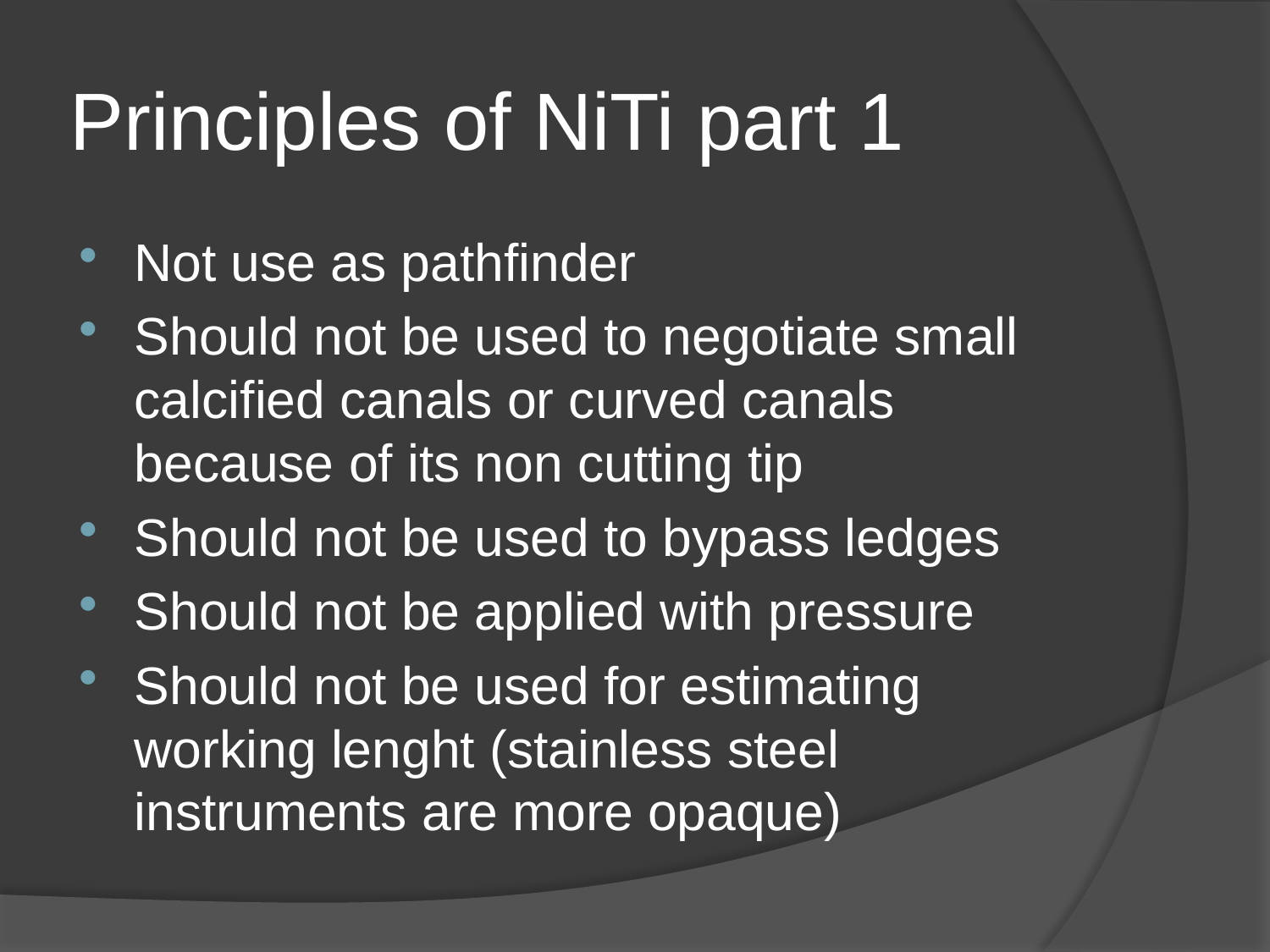

# Principles of NiTi part 1
Not use as pathfinder
Should not be used to negotiate small calcified canals or curved canals because of its non cutting tip
Should not be used to bypass ledges
Should not be applied with pressure
Should not be used for estimating working lenght (stainless steel instruments are more opaque)